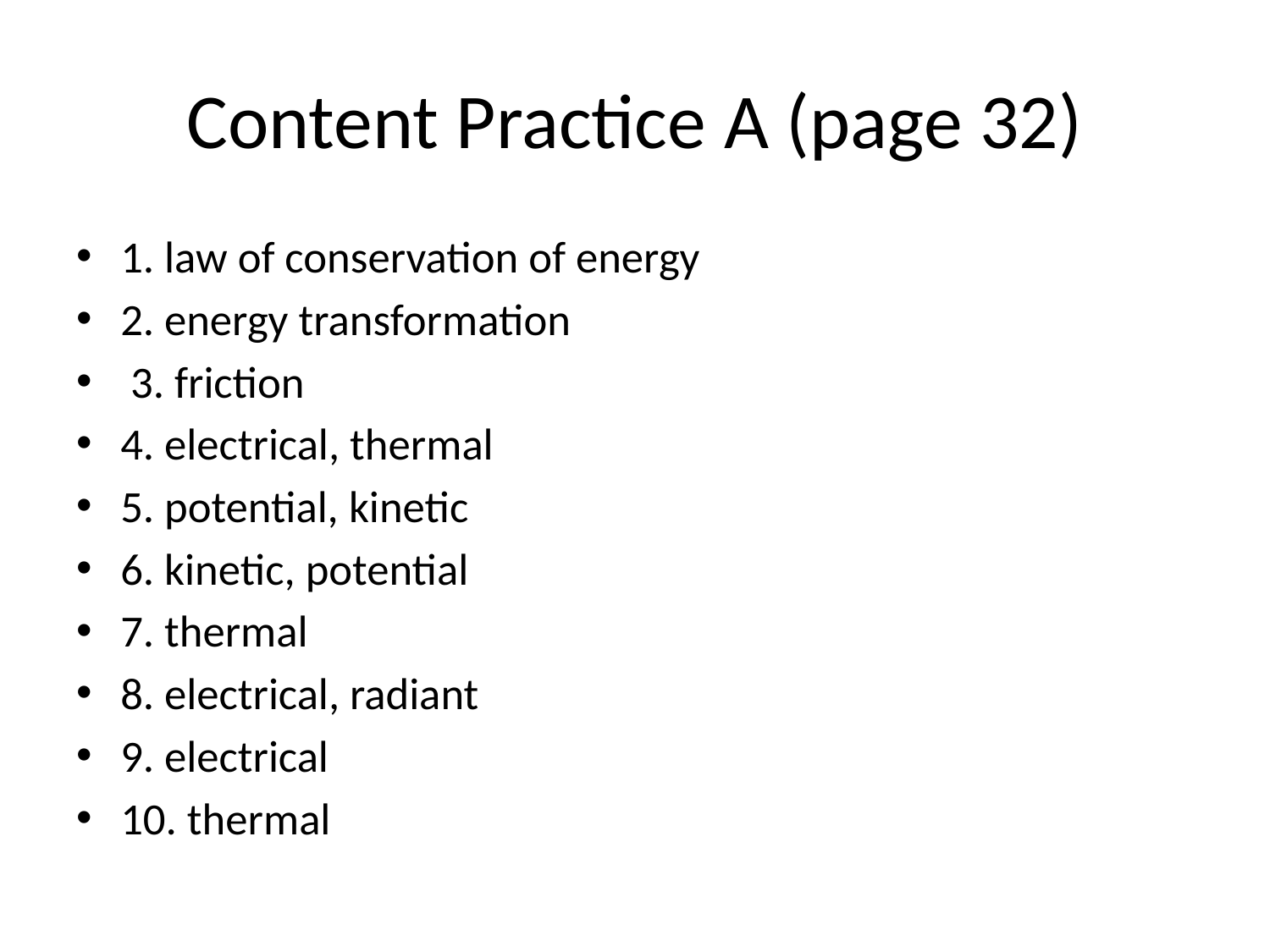

# Content Practice A (page 32)
1. law of conservation of energy
2. energy transformation
 3. friction
4. electrical, thermal
5. potential, kinetic
6. kinetic, potential
7. thermal
8. electrical, radiant
9. electrical
10. thermal